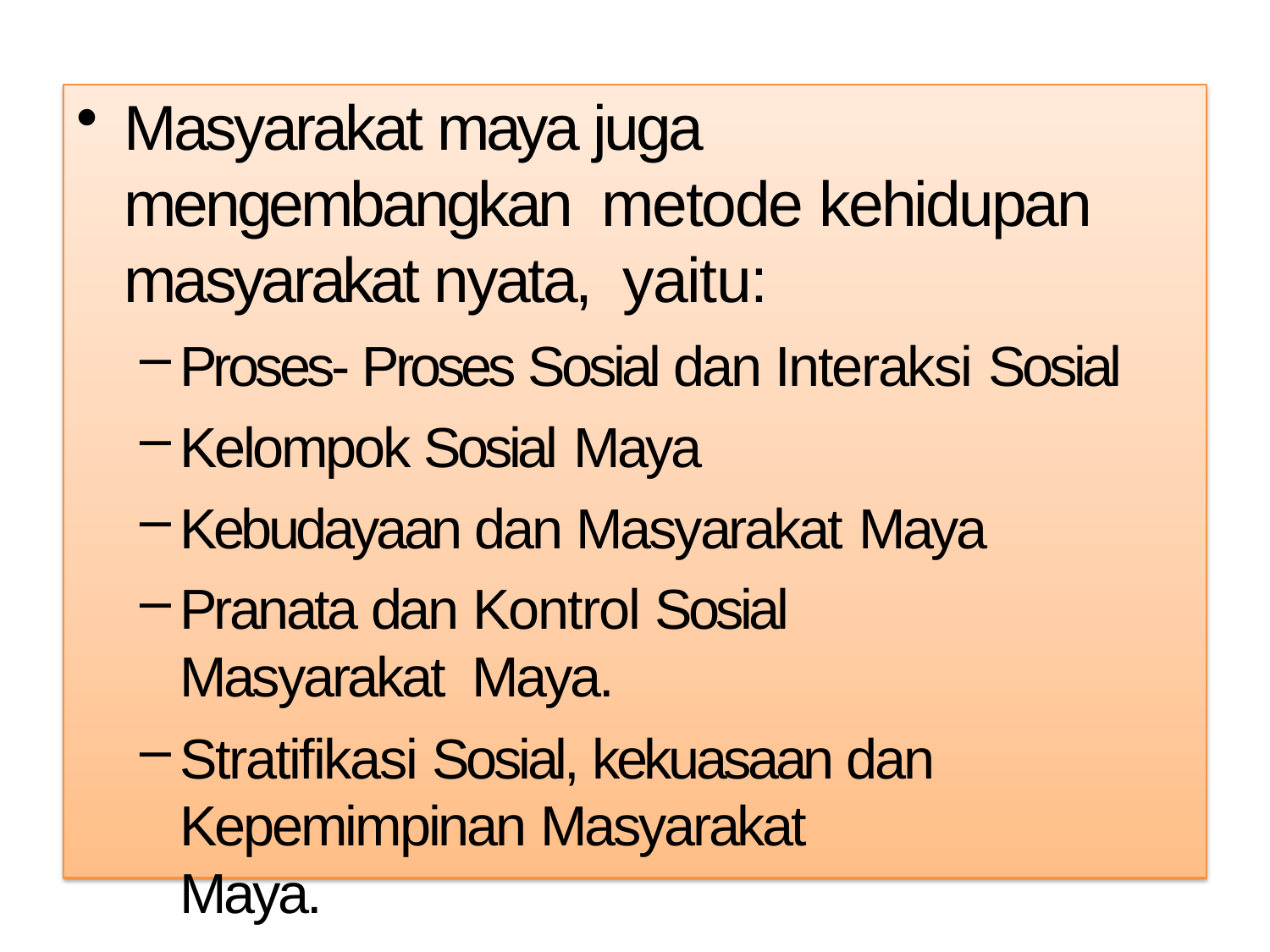

Masyarakat maya juga mengembangkan  metode kehidupan masyarakat nyata,  yaitu:
Proses- Proses Sosial dan Interaksi Sosial
Kelompok Sosial Maya
Kebudayaan dan Masyarakat Maya
Pranata dan Kontrol Sosial Masyarakat  Maya.
Stratifikasi Sosial, kekuasaan dan  Kepemimpinan Masyarakat Maya.